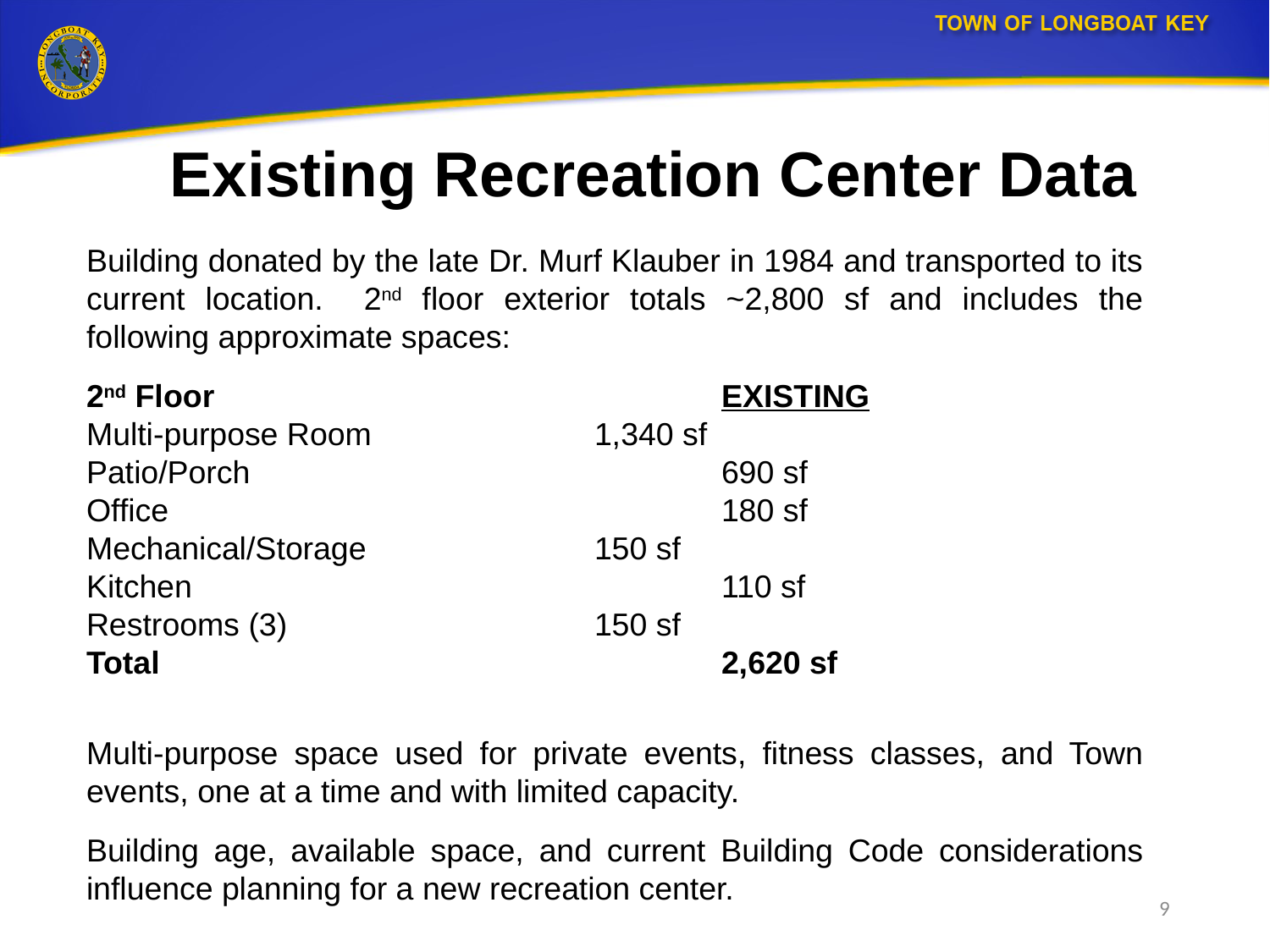

# Existing Recreation Center Data
Building donated by the late Dr. Murf Klauber in 1984 and transported to its current location.  2nd floor exterior totals ~2,800 sf and includes the following approximate spaces:
2nd Floor 				EXISTING
Multi-purpose Room		1,340 sf
Patio/Porch				690 sf
Office					180 sf
Mechanical/Storage		150 sf
Kitchen					110 sf
Restrooms (3)			150 sf
Total 					2,620 sf
Multi-purpose space used for private events, fitness classes, and Town events, one at a time and with limited capacity.
Building age, available space, and current Building Code considerations influence planning for a new recreation center.
9